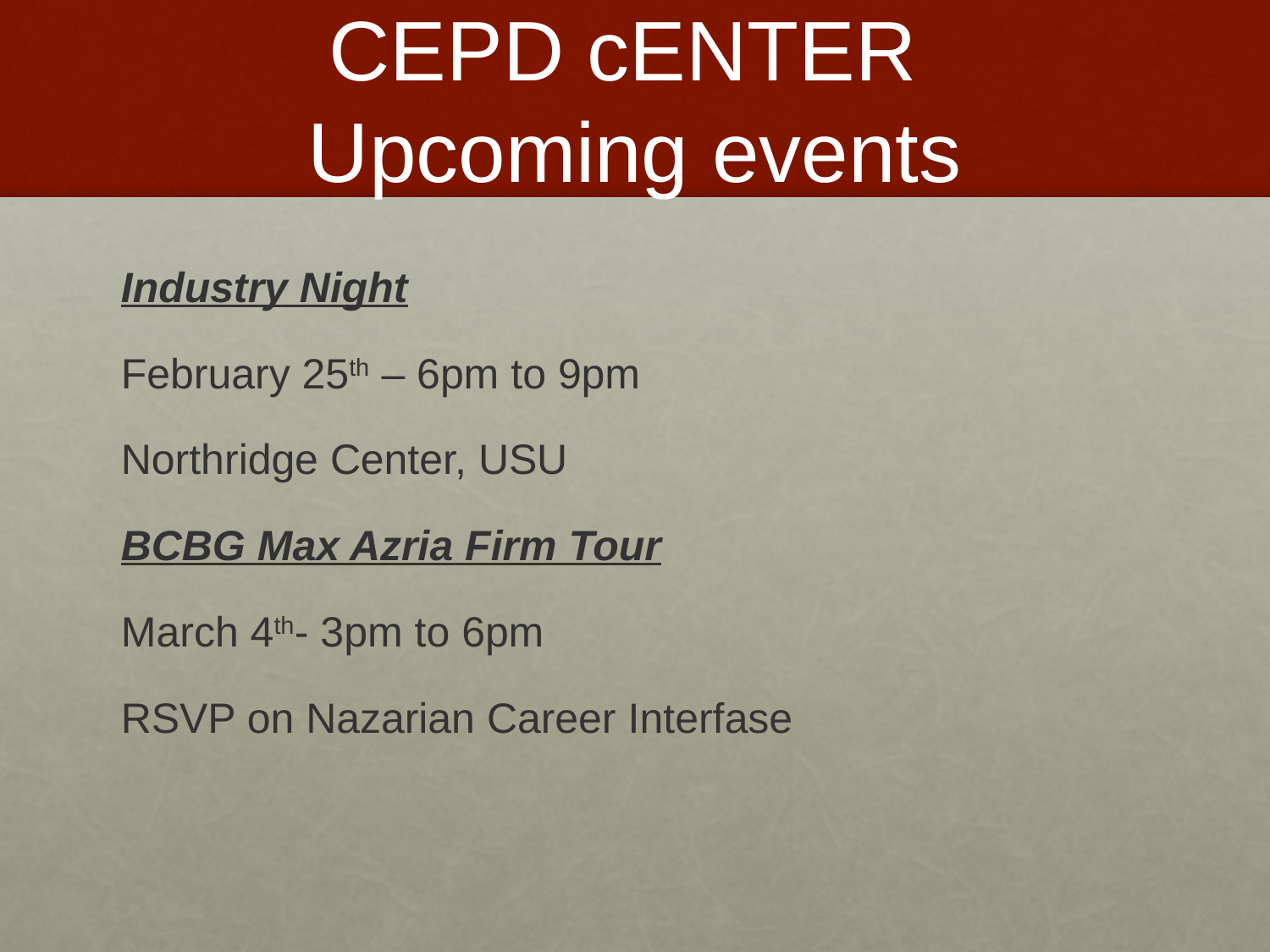

# CEPD cENTER Upcoming events
Industry Night
February 25th – 6pm to 9pm
Northridge Center, USU
BCBG Max Azria Firm Tour
March 4th- 3pm to 6pm
RSVP on Nazarian Career Interfase